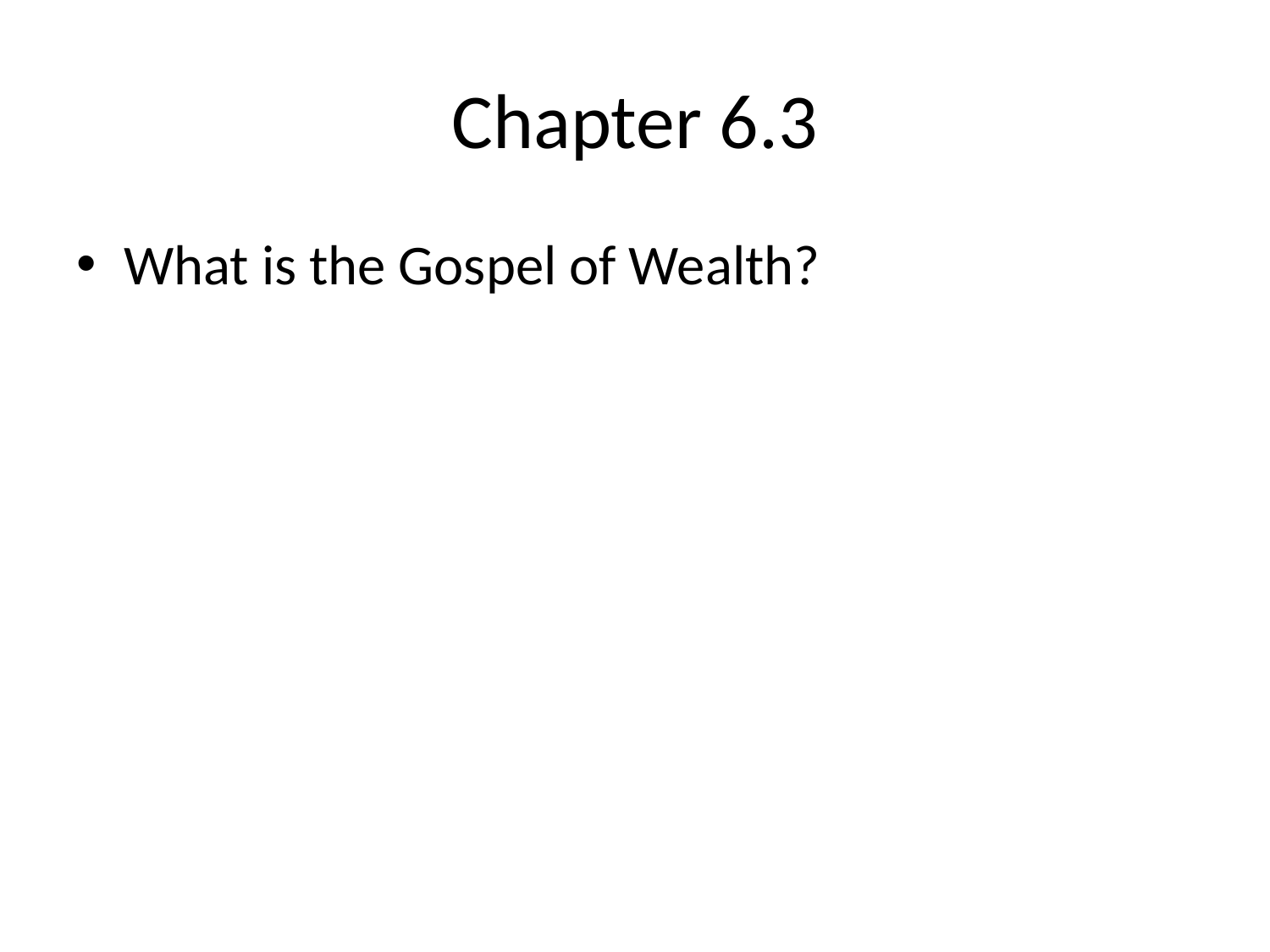

# Chapter 6.3
What is the Gospel of Wealth?